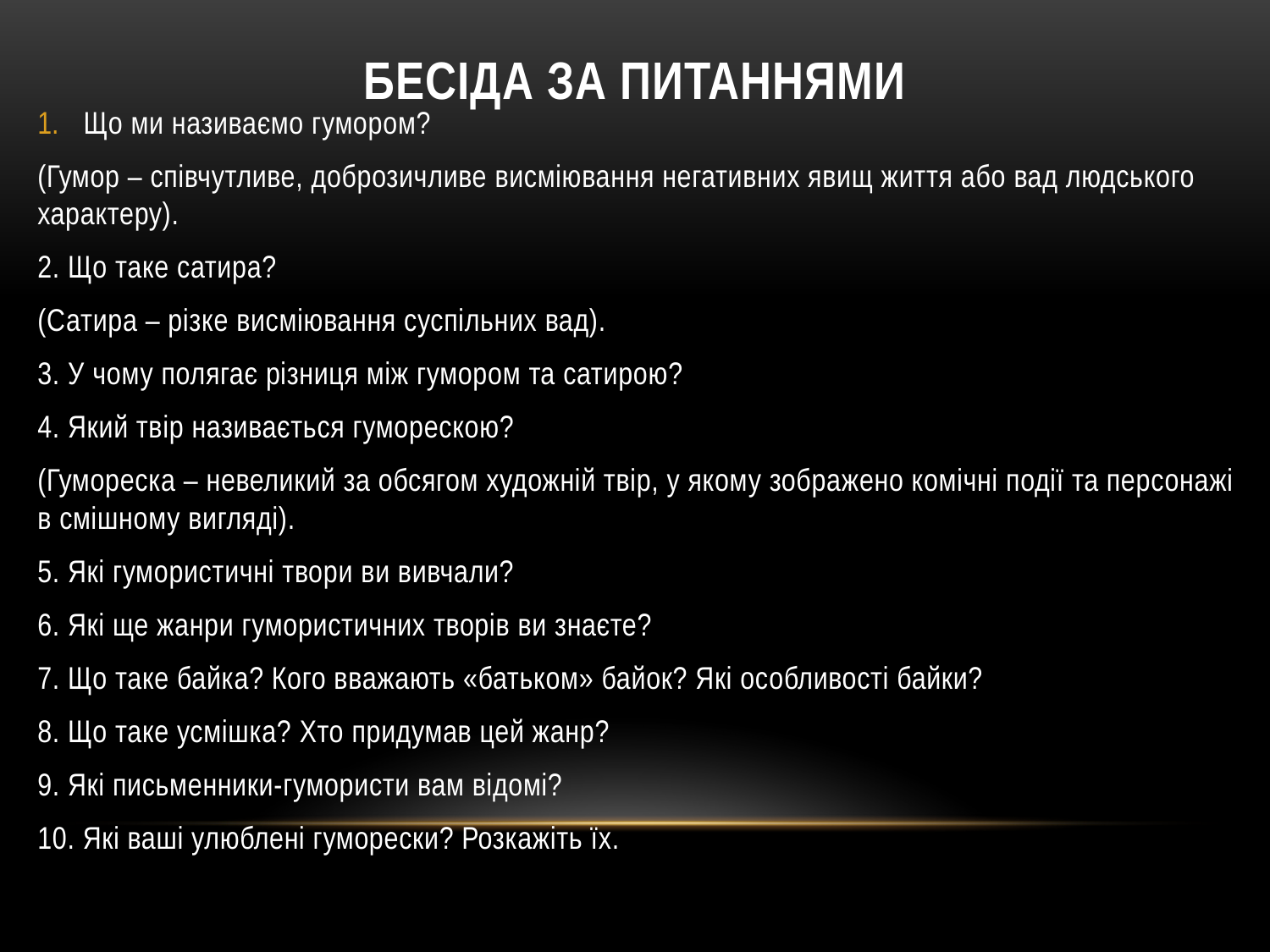

# Бесіда за питаннями
Що ми називаємо гумором?
(Гумор – співчутливе, доброзичливе висміювання негативних явищ життя або вад людського характеру).
2. Що таке сатира?
(Сатира – різке висміювання суспільних вад).
3. У чому полягає різниця між гумором та сатирою?
4. Який твір називається гуморескою?
(Гумореска – невеликий за обсягом художній твір, у якому зображено комічні події та персонажі в смішному вигляді).
5. Які гумористичні твори ви вивчали?
6. Які ще жанри гумористичних творів ви знаєте?
7. Що таке байка? Кого вважають «батьком» байок? Які особливості байки?
8. Що таке усмішка? Хто придумав цей жанр?
9. Які письменники-гумористи вам відомі?
10. Які ваші улюблені гуморески? Розкажіть їх.